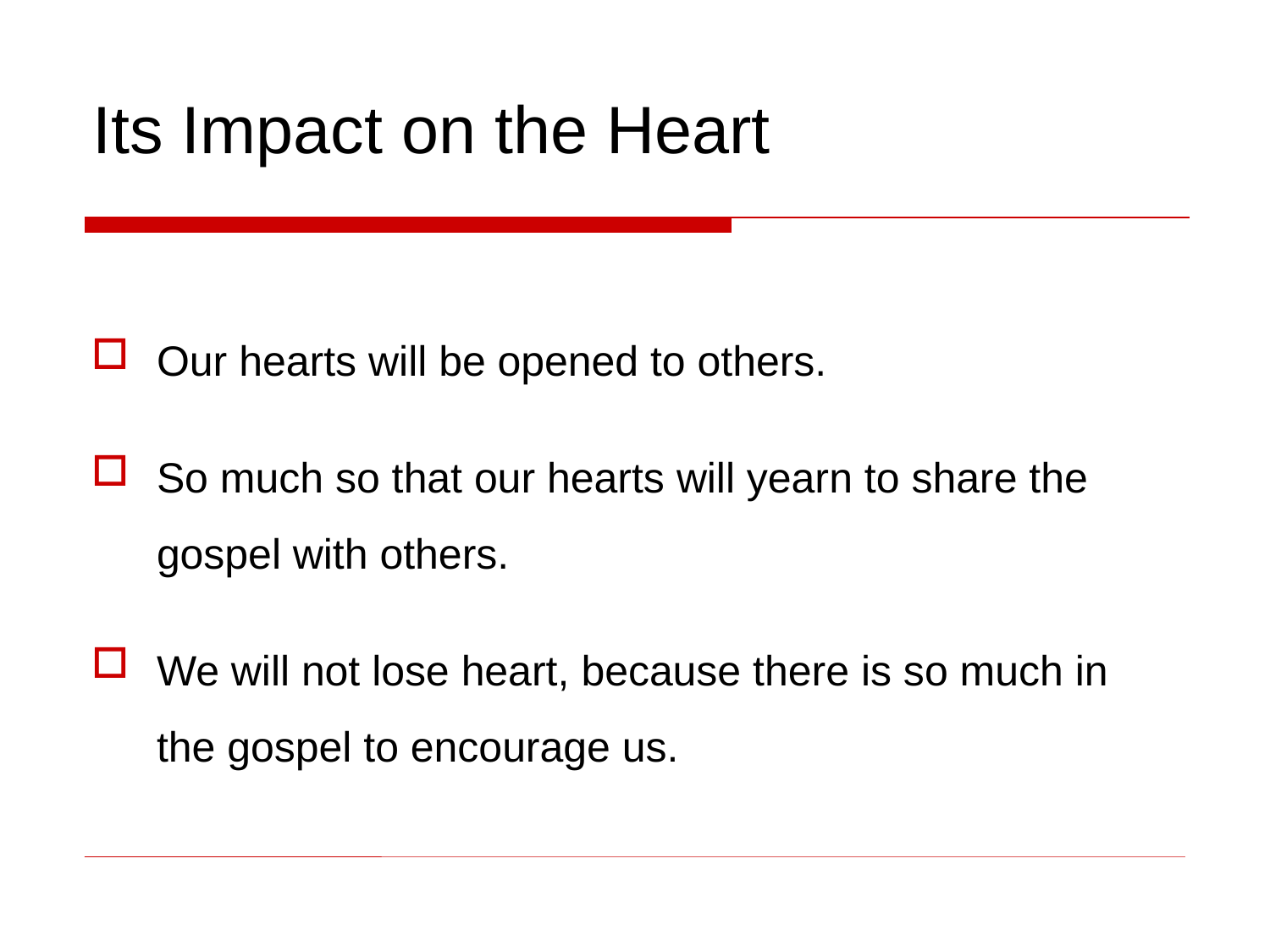

# Its Impact on the Heart
Our hearts will be opened to others.
So much so that our hearts will yearn to share the gospel with others.
We will not lose heart, because there is so much in the gospel to encourage us.